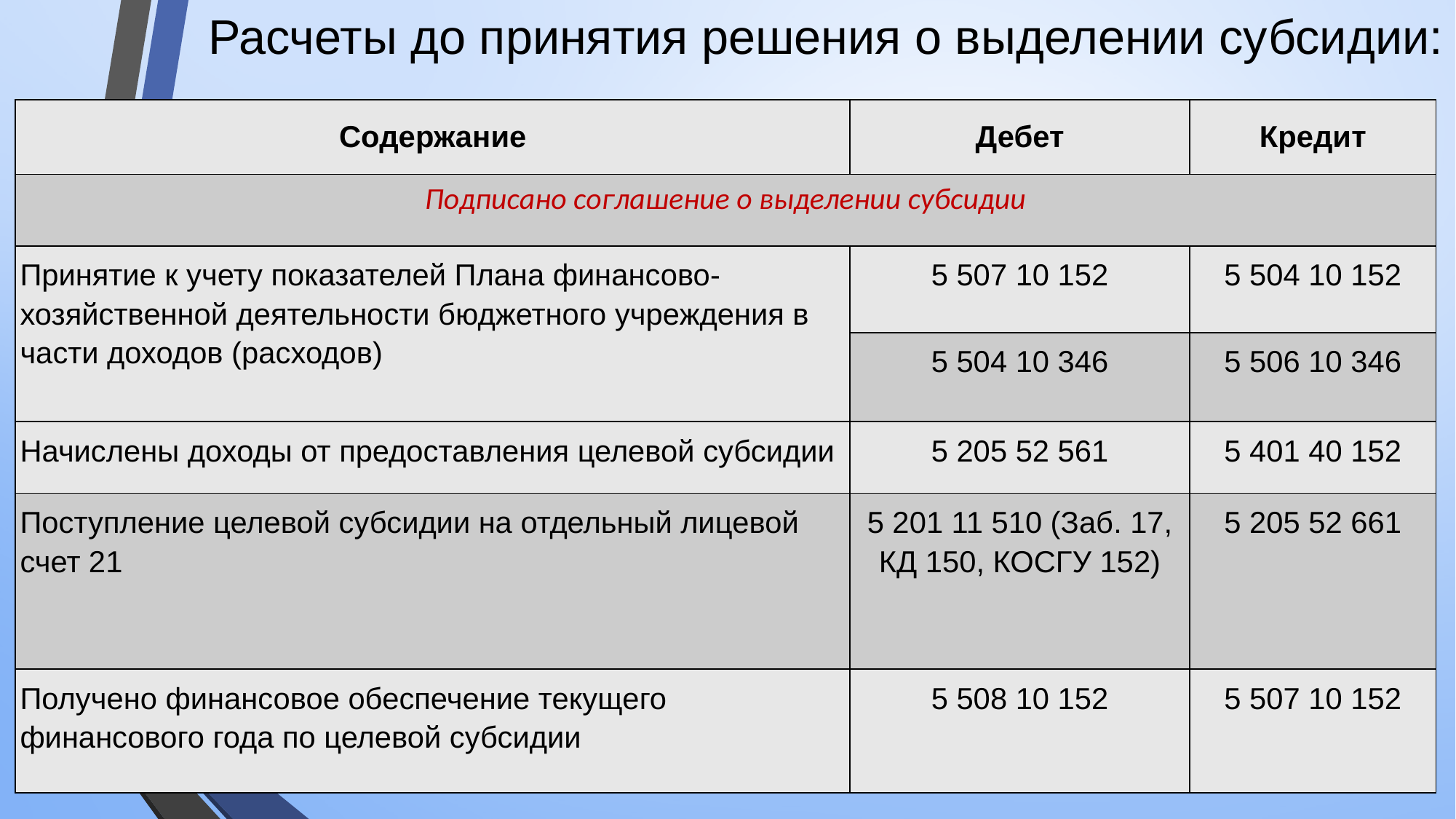

# Расчеты до принятия решения о выделении субсидии:
| Содержание | Дебет | Кредит |
| --- | --- | --- |
| Подписано соглашение о выделении субсидии |  |  |
| Принятие к учету показателей Плана финансово-хозяйственной деятельности бюджетного учреждения в части доходов (расходов) | 5 507 10 152 | 5 504 10 152 |
|  | 5 504 10 346 | 5 506 10 346 |
| Начислены доходы от предоставления целевой субсидии | 5 205 52 561 | 5 401 40 152 |
| Поступление целевой субсидии на отдельный лицевой счет 21 | 5 201 11 510 (Заб. 17, КД 150, КОСГУ 152) | 5 205 52 661 |
| Получено финансовое обеспечение текущего финансового года по целевой субсидии | 5 508 10 152 | 5 507 10 152 |